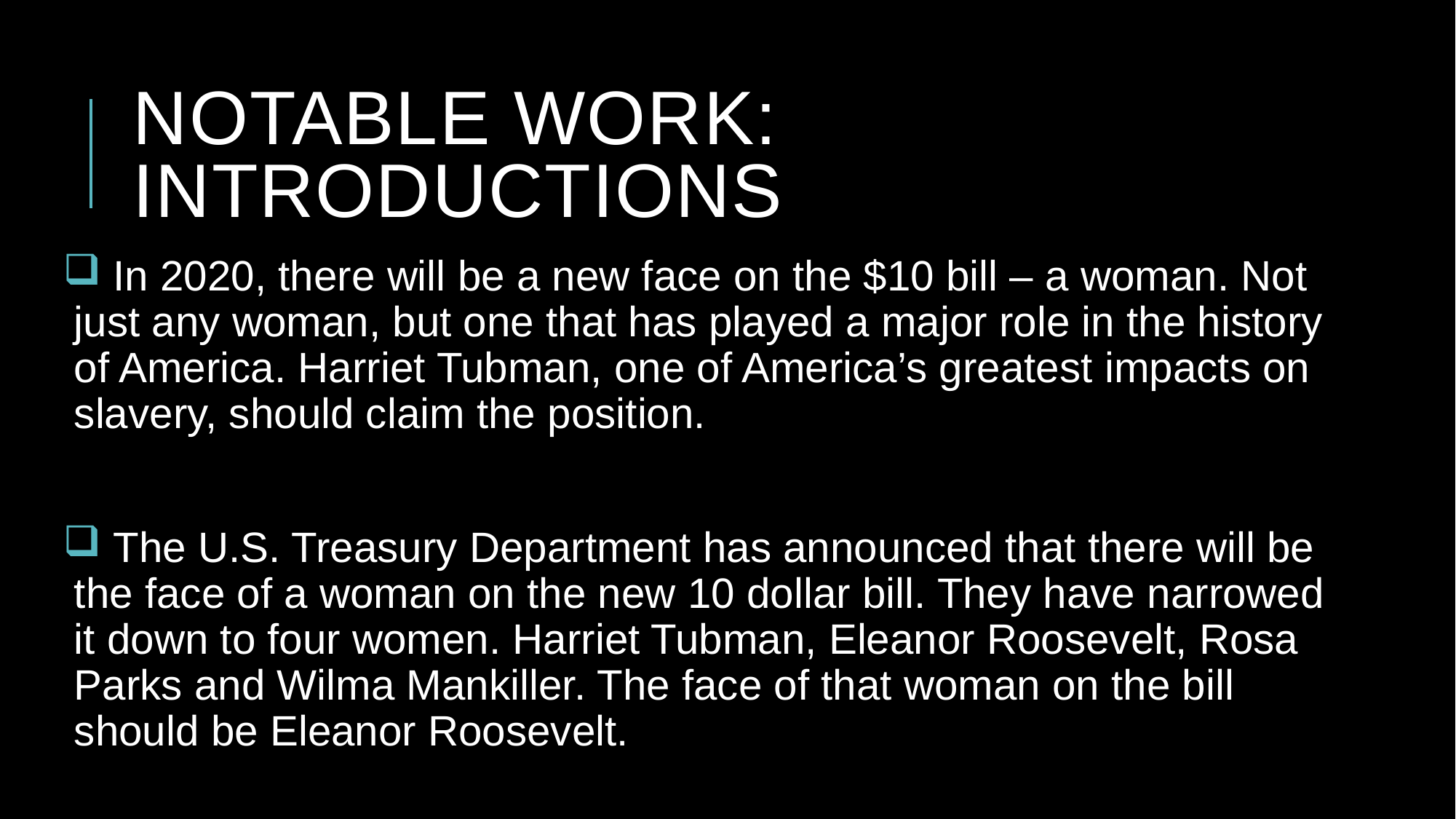

# Notable Work: Introductions
 In 2020, there will be a new face on the $10 bill – a woman. Not just any woman, but one that has played a major role in the history of America. Harriet Tubman, one of America’s greatest impacts on slavery, should claim the position.

 The U.S. Treasury Department has announced that there will be the face of a woman on the new 10 dollar bill. They have narrowed it down to four women. Harriet Tubman, Eleanor Roosevelt, Rosa Parks and Wilma Mankiller. The face of that woman on the bill should be Eleanor Roosevelt.